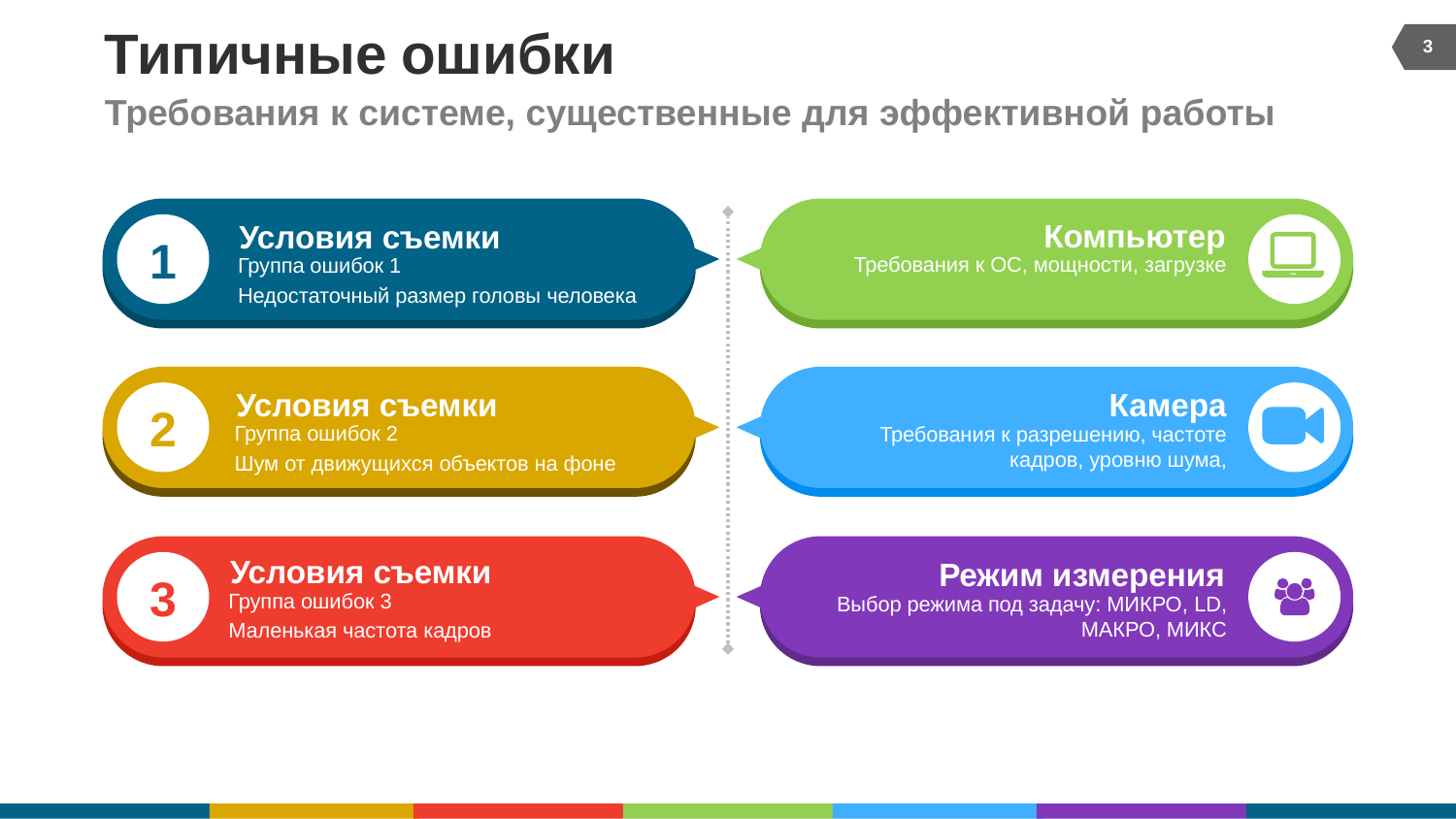

# Типичные ошибки
3
Требования к системе, существенные для эффективной работы

1

Компьютер
Требования к ОС, мощности, загрузке
Условия съемки
Группа ошибок 1
Недостаточный размер головы человека

2

Условия съемки
Группа ошибок 2
Шум от движущихся объектов на фоне
Камера
Требования к разрешению, частоте кадров, уровню шума,

Условия съемки
Группа ошибок 3
Маленькая частота кадров
3

Режим измерения
Выбор режима под задачу: МИКРО, LD, МАКРО, МИКС